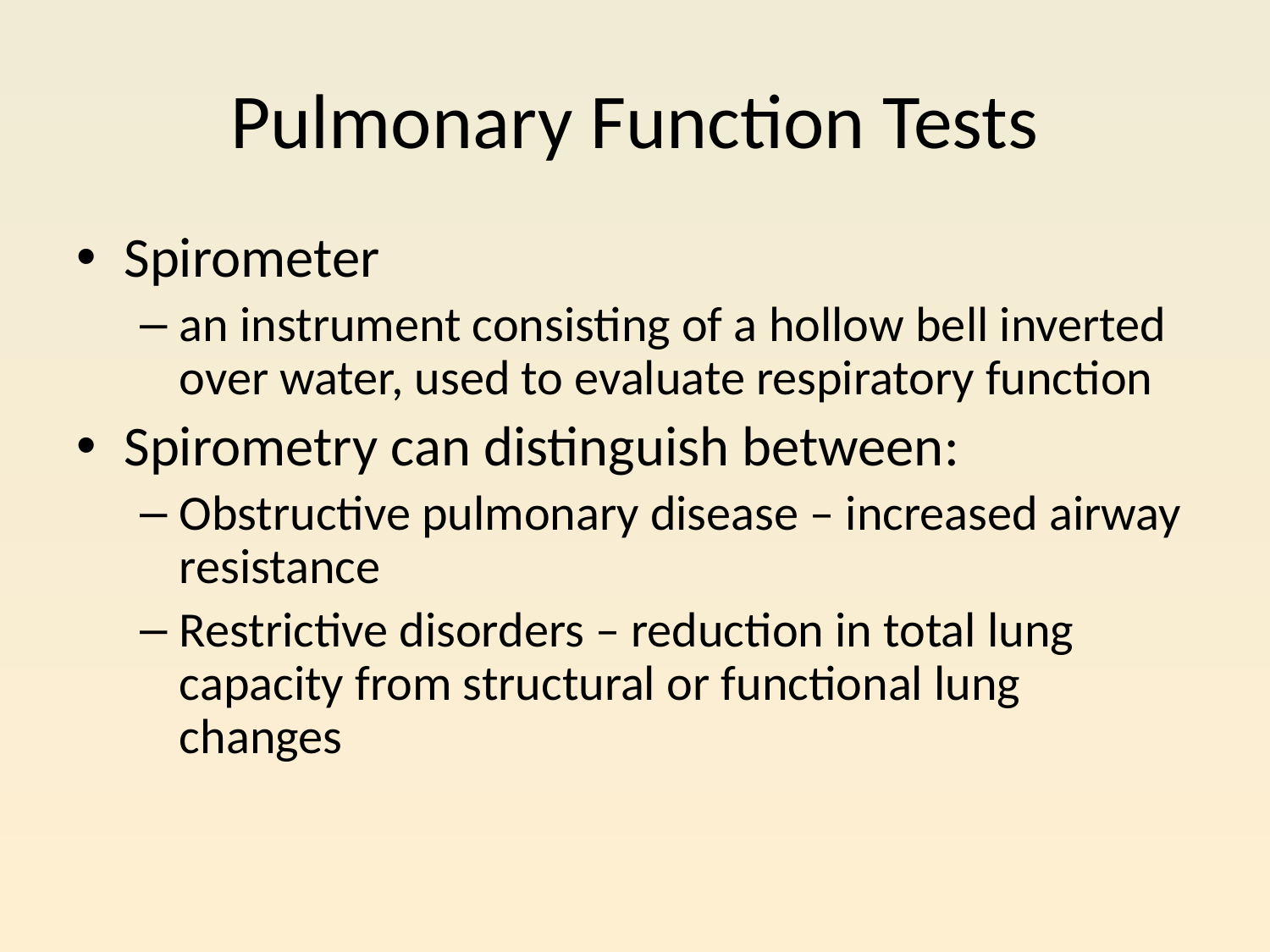

# Pulmonary Function Tests
Spirometer
an instrument consisting of a hollow bell inverted over water, used to evaluate respiratory function
Spirometry can distinguish between:
Obstructive pulmonary disease – increased airway resistance
Restrictive disorders – reduction in total lung capacity from structural or functional lung changes